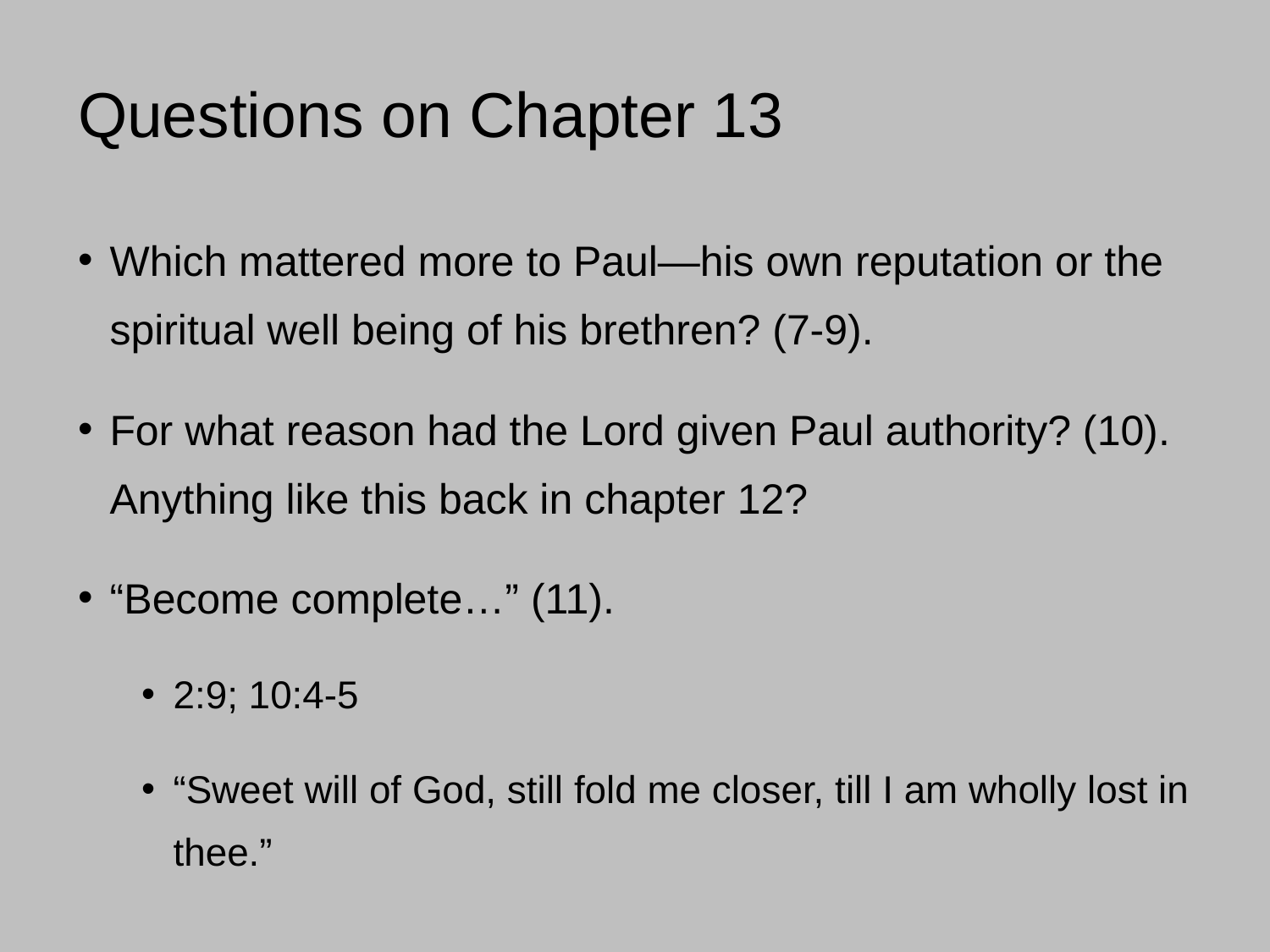

# Questions on Chapter 13
Which mattered more to Paul—his own reputation or the spiritual well being of his brethren? (7-9).
For what reason had the Lord given Paul authority? (10). Anything like this back in chapter 12?
“Become complete…” (11).
2:9; 10:4-5
“Sweet will of God, still fold me closer, till I am wholly lost in thee.”